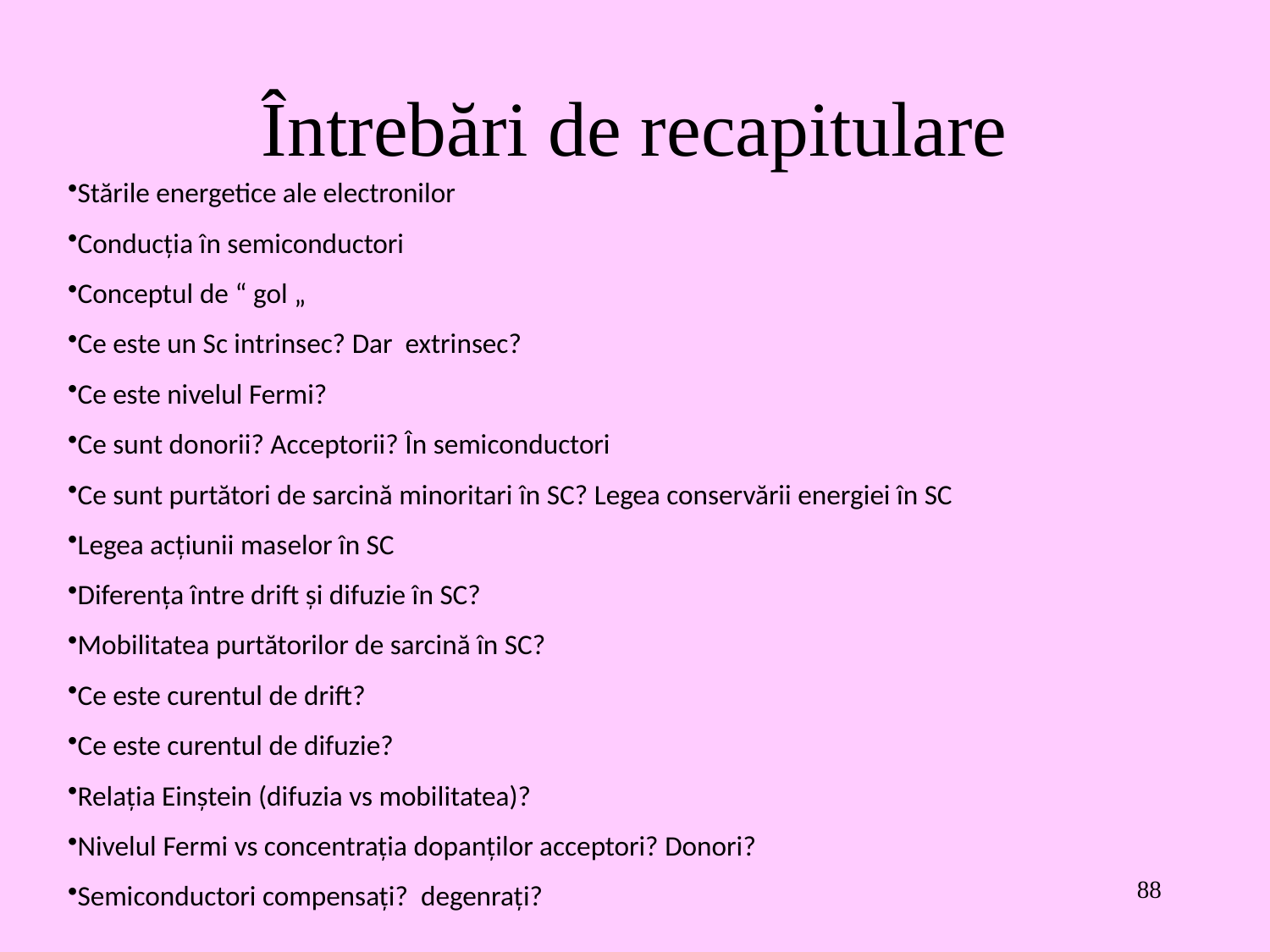

# Întrebări de recapitulare
Stările energetice ale electronilor
Conducția în semiconductori
Conceptul de “ gol „
Ce este un Sc intrinsec? Dar  extrinsec?
Ce este nivelul Fermi?
Ce sunt donorii? Acceptorii? În semiconductori
Ce sunt purtători de sarcină minoritari în SC? Legea conservării energiei în SC
Legea acțiunii maselor în SC
Diferența între drift și difuzie în SC?
Mobilitatea purtătorilor de sarcină în SC?
Ce este curentul de drift?
Ce este curentul de difuzie?
Relația Einștein (difuzia vs mobilitatea)?
Nivelul Fermi vs concentrația dopanților acceptori? Donori?
Semiconductori compensați?  degenrați?
88